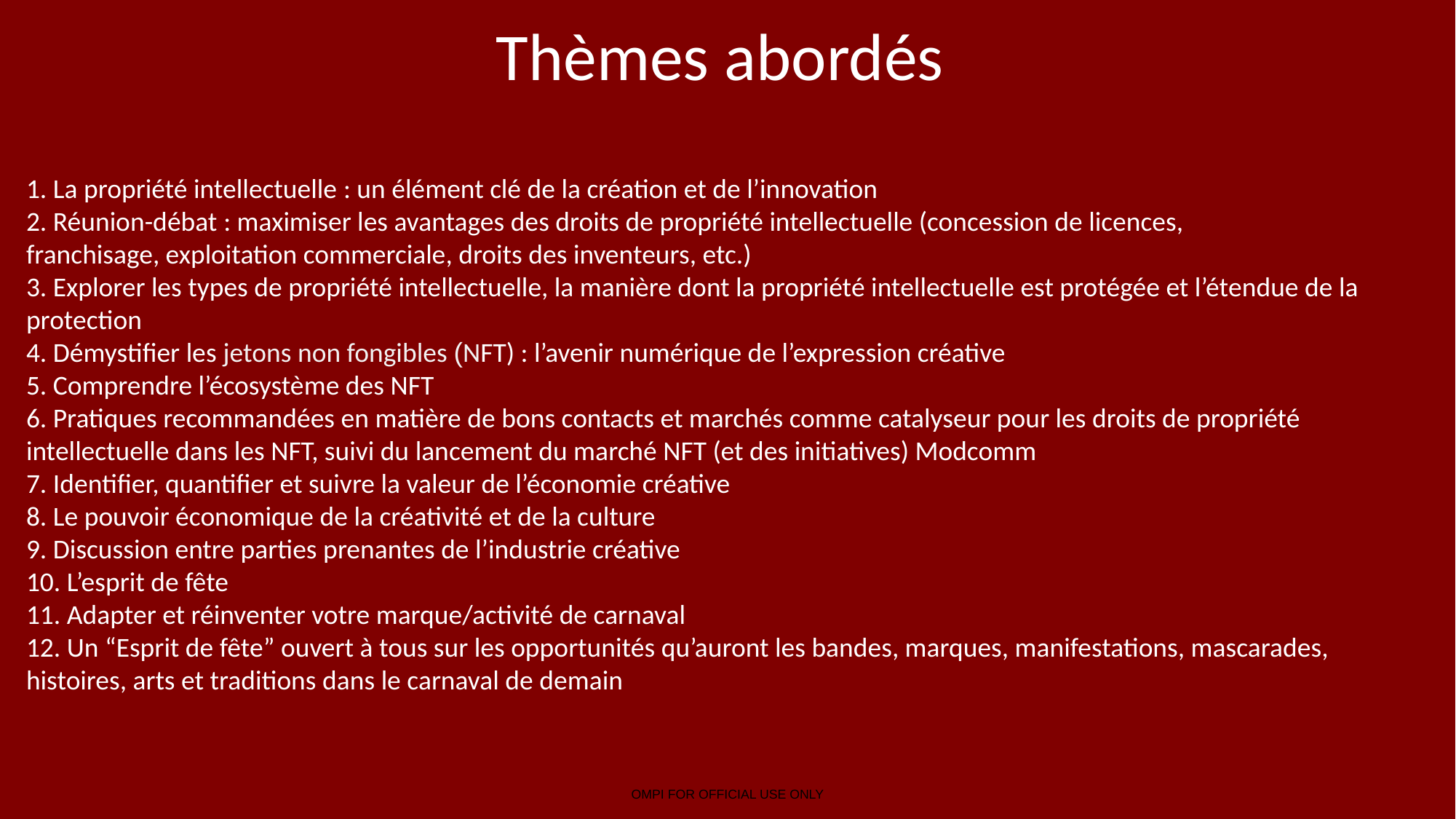

# Thèmes abordés

1. La propriété intellectuelle : un élément clé de la création et de l’innovation
2. Réunion-débat : maximiser les avantages des droits de propriété intellectuelle (concession de licences,
franchisage, exploitation commerciale, droits des inventeurs, etc.)
3. Explorer les types de propriété intellectuelle, la manière dont la propriété intellectuelle est protégée et l’étendue de la protection
4. Démystifier les jetons non fongibles (NFT) : l’avenir numérique de l’expression créative
5. Comprendre l’écosystème des NFT
6. Pratiques recommandées en matière de bons contacts et marchés comme catalyseur pour les droits de propriété intellectuelle dans les NFT, suivi du lancement du marché NFT (et des initiatives) Modcomm
7. Identifier, quantifier et suivre la valeur de l’économie créative
8. Le pouvoir économique de la créativité et de la culture
9. Discussion entre parties prenantes de l’industrie créative
10. L’esprit de fête
11. Adapter et réinventer votre marque/activité de carnaval
12. Un “Esprit de fête” ouvert à tous sur les opportunités qu’auront les bandes, marques, manifestations, mascarades, histoires, arts et traditions dans le carnaval de demain